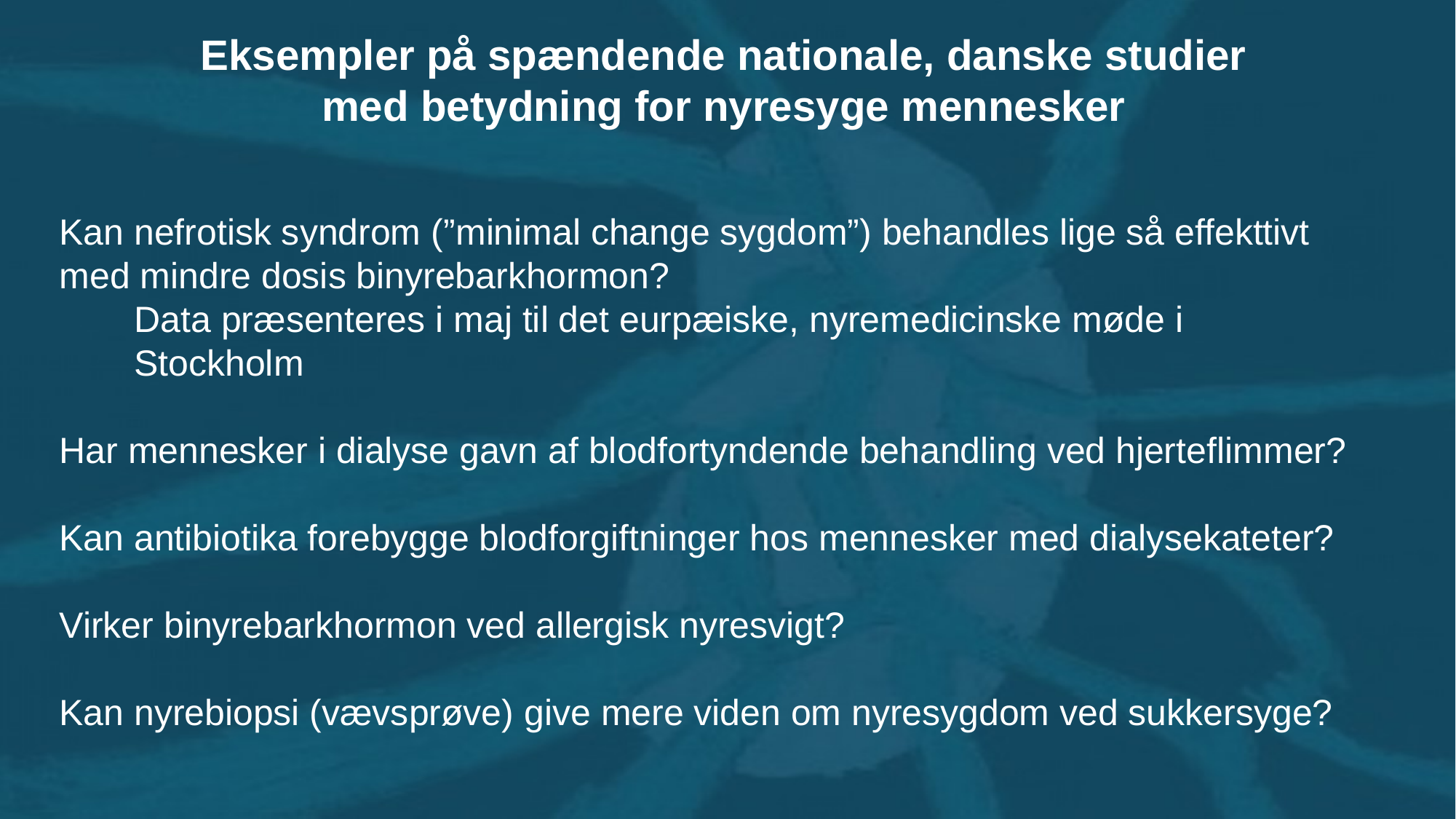

Eksempler på spændende nationale, danske studier med betydning for nyresyge mennesker
Kan nefrotisk syndrom (”minimal change sygdom”) behandles lige så effekttivt med mindre dosis binyrebarkhormon?
	Data præsenteres i maj til det eurpæiske, nyremedicinske møde i Stockholm

Har mennesker i dialyse gavn af blodfortyndende behandling ved hjerteflimmer?

Kan antibiotika forebygge blodforgiftninger hos mennesker med dialysekateter?

Virker binyrebarkhormon ved allergisk nyresvigt?

Kan nyrebiopsi (vævsprøve) give mere viden om nyresygdom ved sukkersyge?